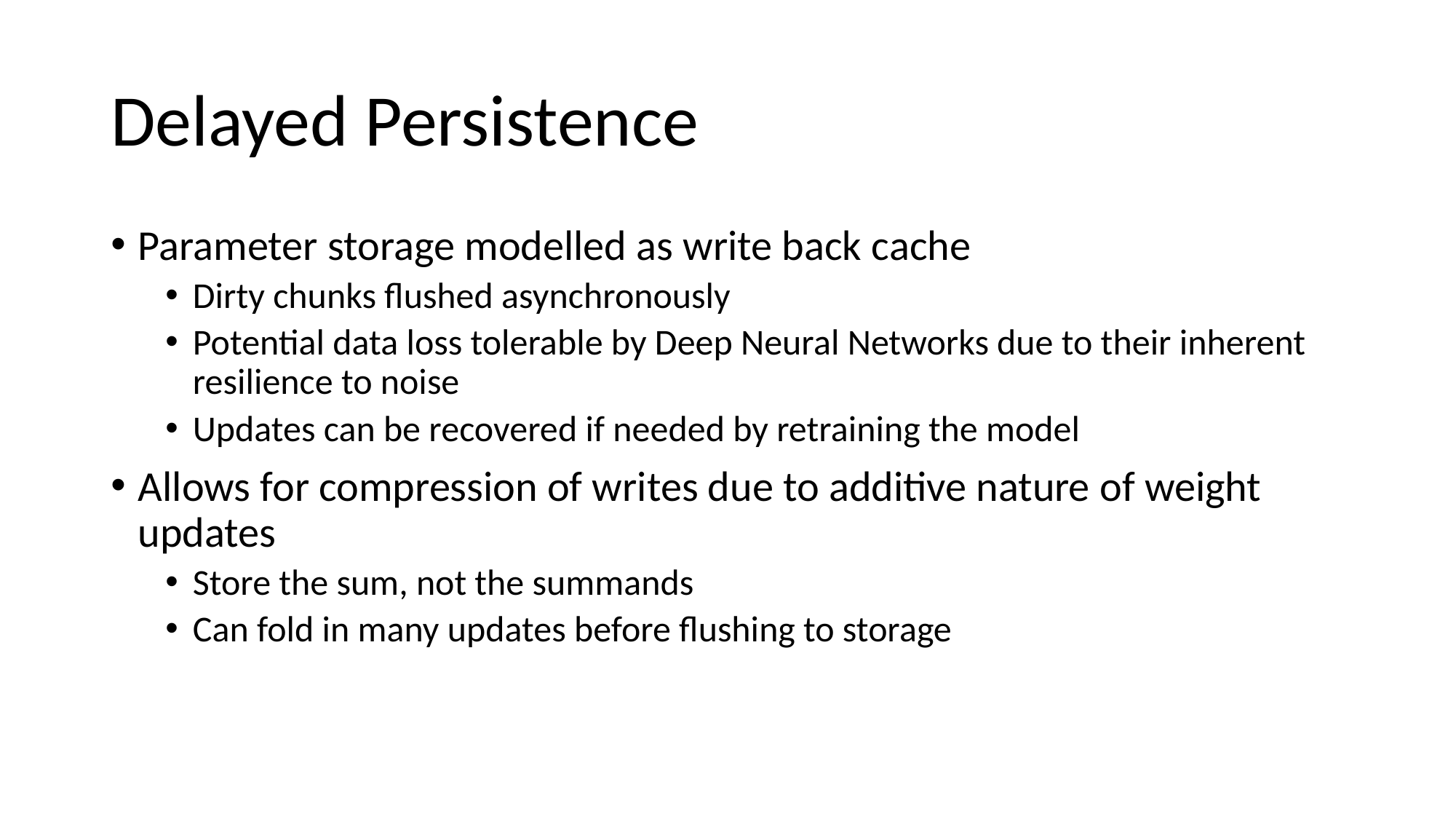

# Delayed Persistence
Parameter storage modelled as write back cache
Dirty chunks flushed asynchronously
Potential data loss tolerable by Deep Neural Networks due to their inherent resilience to noise
Updates can be recovered if needed by retraining the model
Allows for compression of writes due to additive nature of weight updates
Store the sum, not the summands
Can fold in many updates before flushing to storage